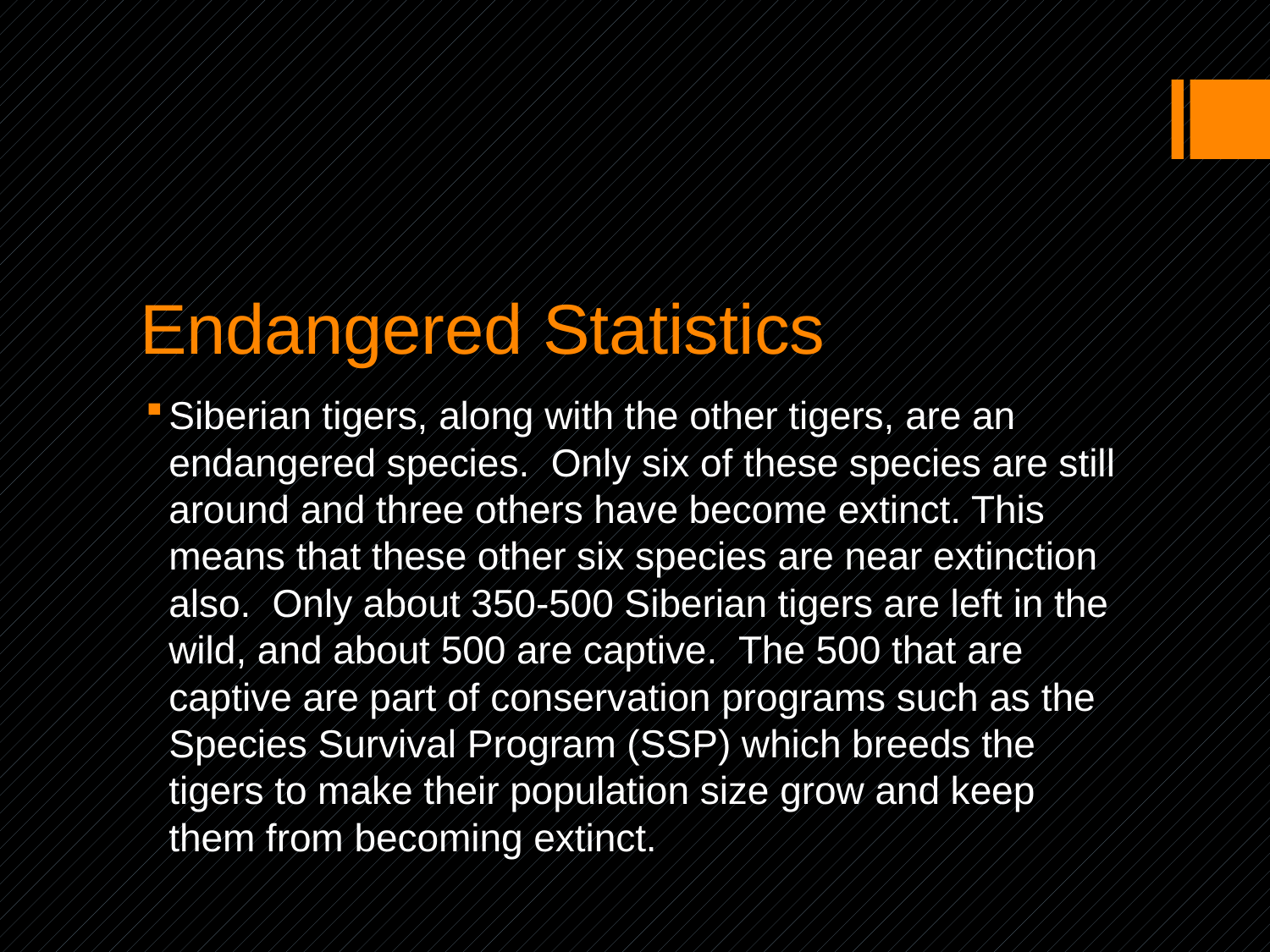

# Endangered Statistics
Siberian tigers, along with the other tigers, are an endangered species.  Only six of these species are still around and three others have become extinct. This means that these other six species are near extinction also.  Only about 350-500 Siberian tigers are left in the wild, and about 500 are captive.  The 500 that are captive are part of conservation programs such as the Species Survival Program (SSP) which breeds the tigers to make their population size grow and keep them from becoming extinct.